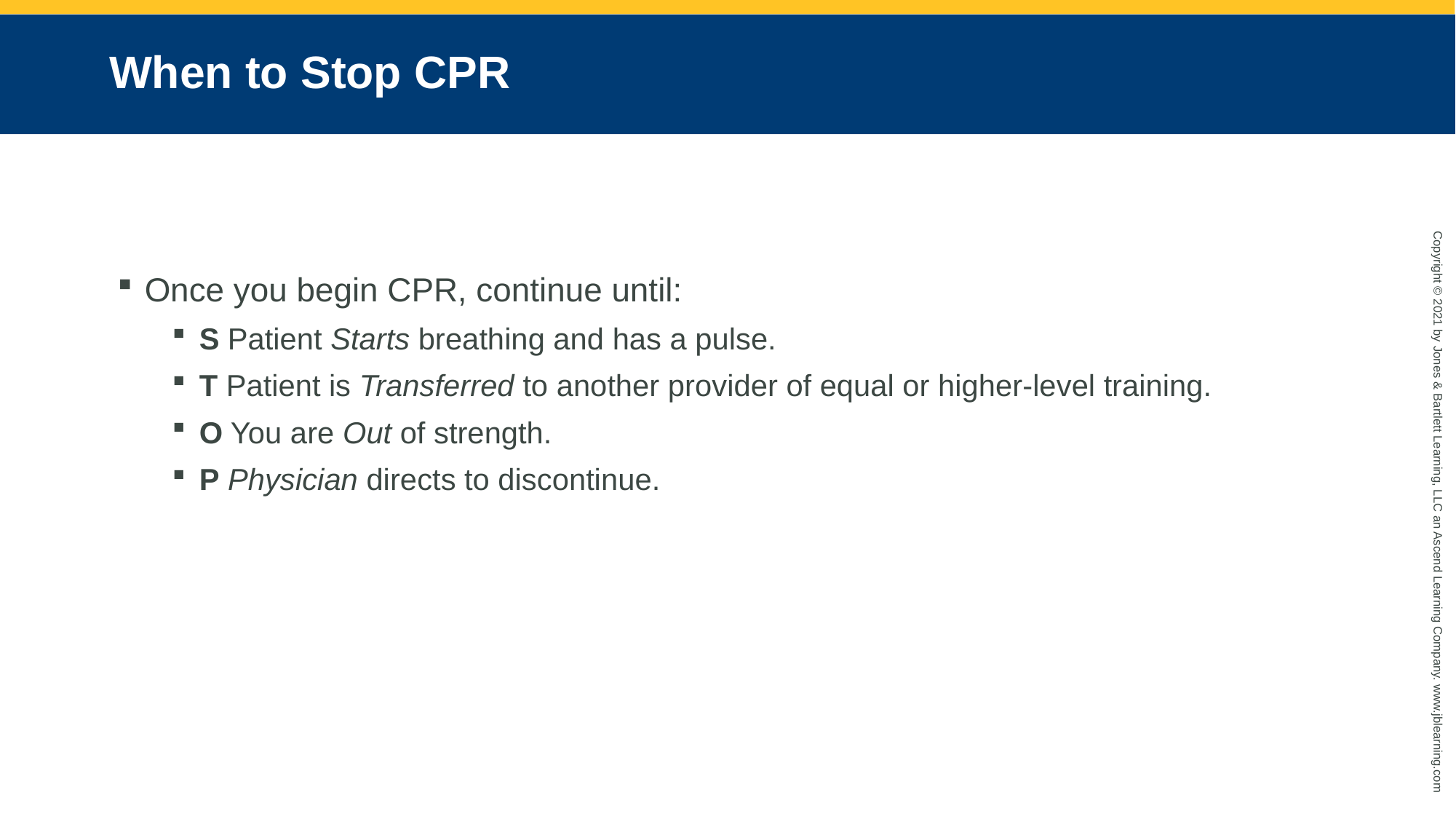

# When to Stop CPR
Once you begin CPR, continue until:
S Patient Starts breathing and has a pulse.
T Patient is Transferred to another provider of equal or higher-level training.
O You are Out of strength.
P Physician directs to discontinue.